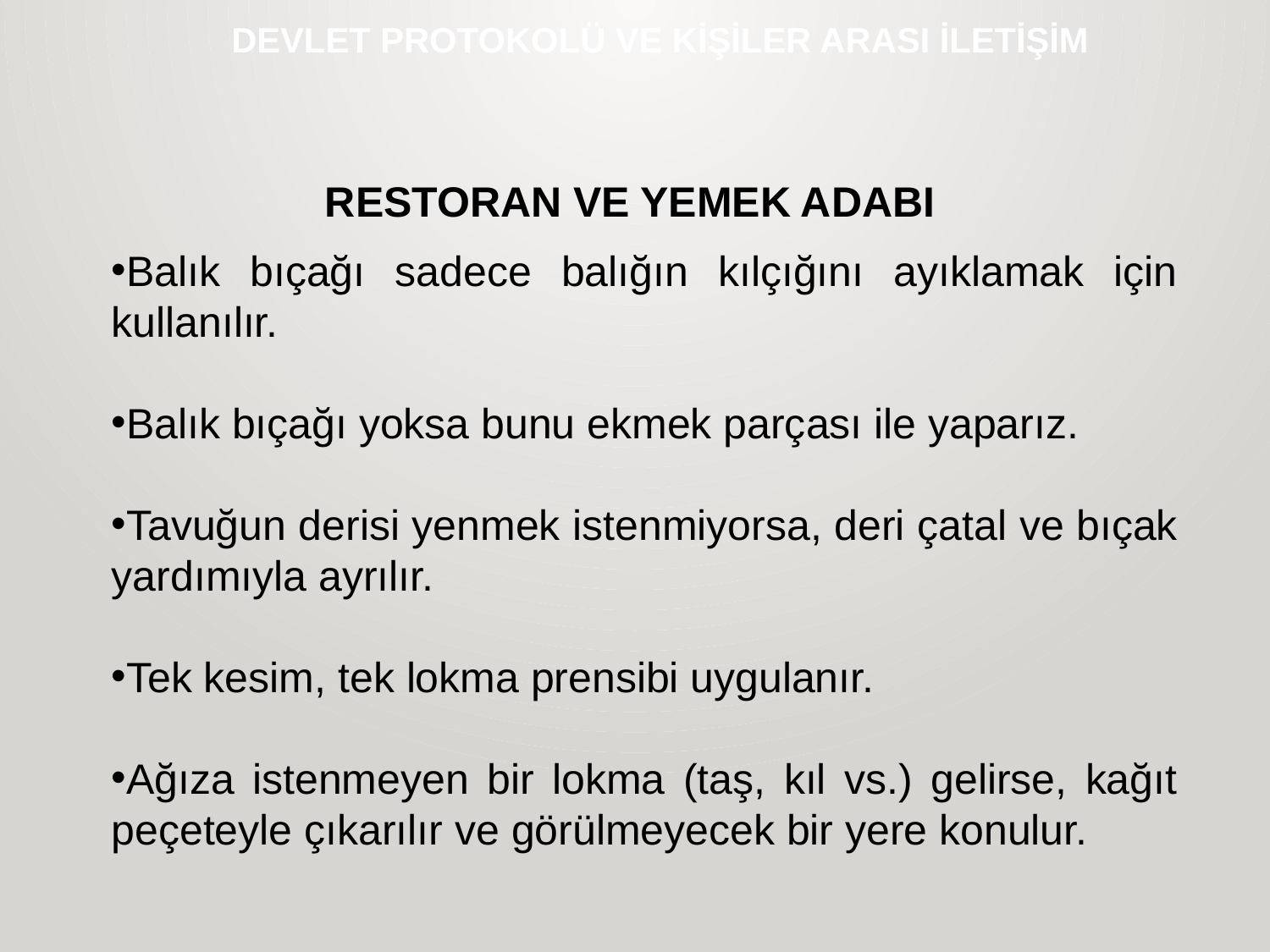

# DEVLET PROTOKOLÜ VE KİŞİLER ARASI İLETİŞİM
RESTORAN VE YEMEK ADABI
Balık bıçağı sadece balığın kılçığını ayıklamak için kullanılır.

Balık bıçağı yoksa bunu ekmek parçası ile yaparız.

Tavuğun derisi yenmek istenmiyorsa, deri çatal ve bıçak yardımıyla ayrılır.

Tek kesim, tek lokma prensibi uygulanır.

Ağıza istenmeyen bir lokma (taş, kıl vs.) gelirse, kağıt peçeteyle çıkarılır ve görülmeyecek bir yere konulur.